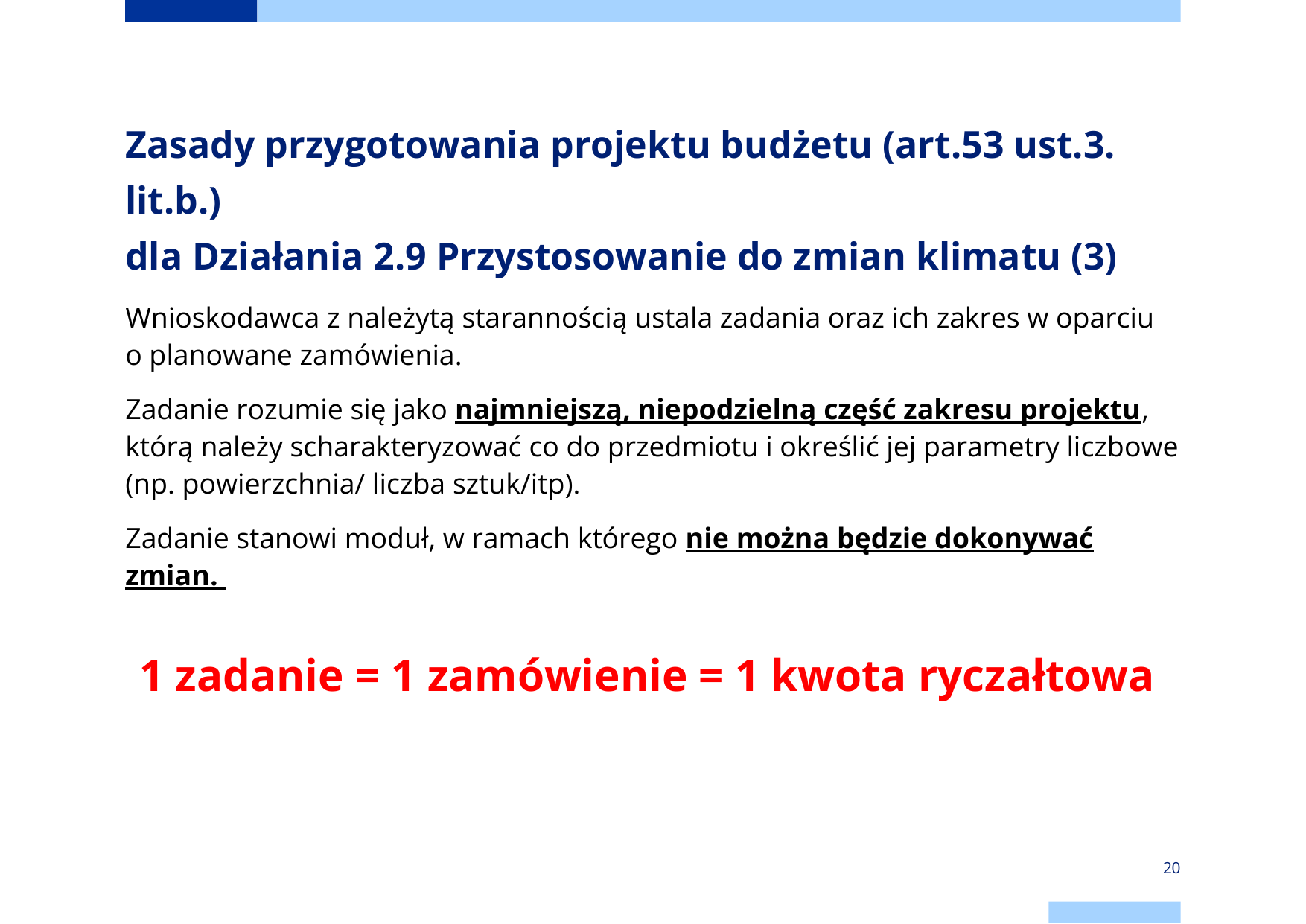

# Zasady przygotowania projektu budżetu (art.53 ust.3. lit.b.) dla Działania 2.9 Przystosowanie do zmian klimatu (3)

Wnioskodawca z należytą starannością ustala zadania oraz ich zakres w oparciu
o planowane zamówienia.
Zadanie rozumie się jako najmniejszą, niepodzielną część zakresu projektu, którą należy scharakteryzować co do przedmiotu i określić jej parametry liczbowe (np. powierzchnia/ liczba sztuk/itp).
Zadanie stanowi moduł, w ramach którego nie można będzie dokonywać zmian.

1 zadanie = 1 zamówienie = 1 kwota ryczałtowa
20